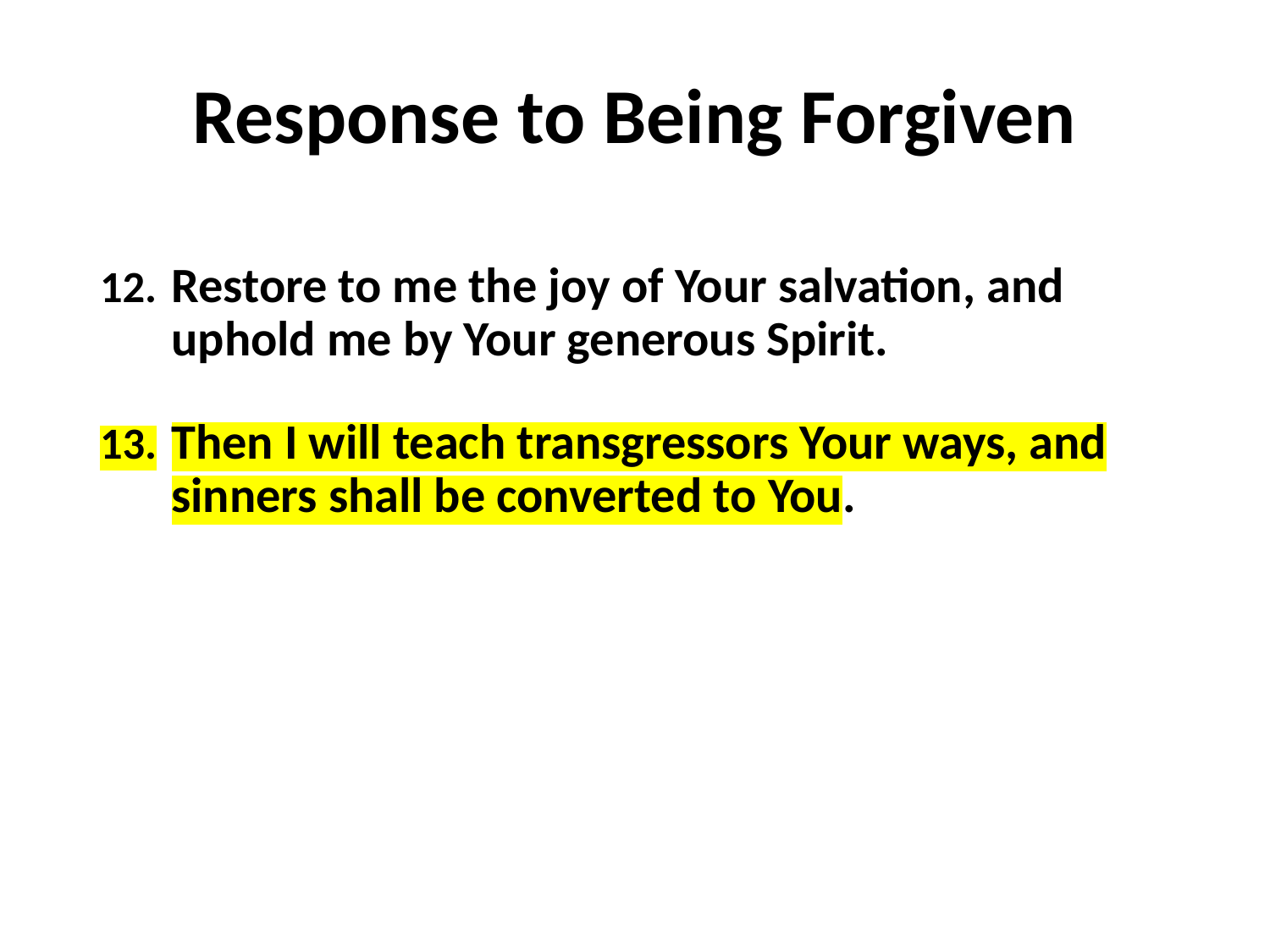

# Response to Being Forgiven
Restore to me the joy of Your salvation, and uphold me by Your generous Spirit.

Then I will teach transgressors Your ways, and sinners shall be converted to You.